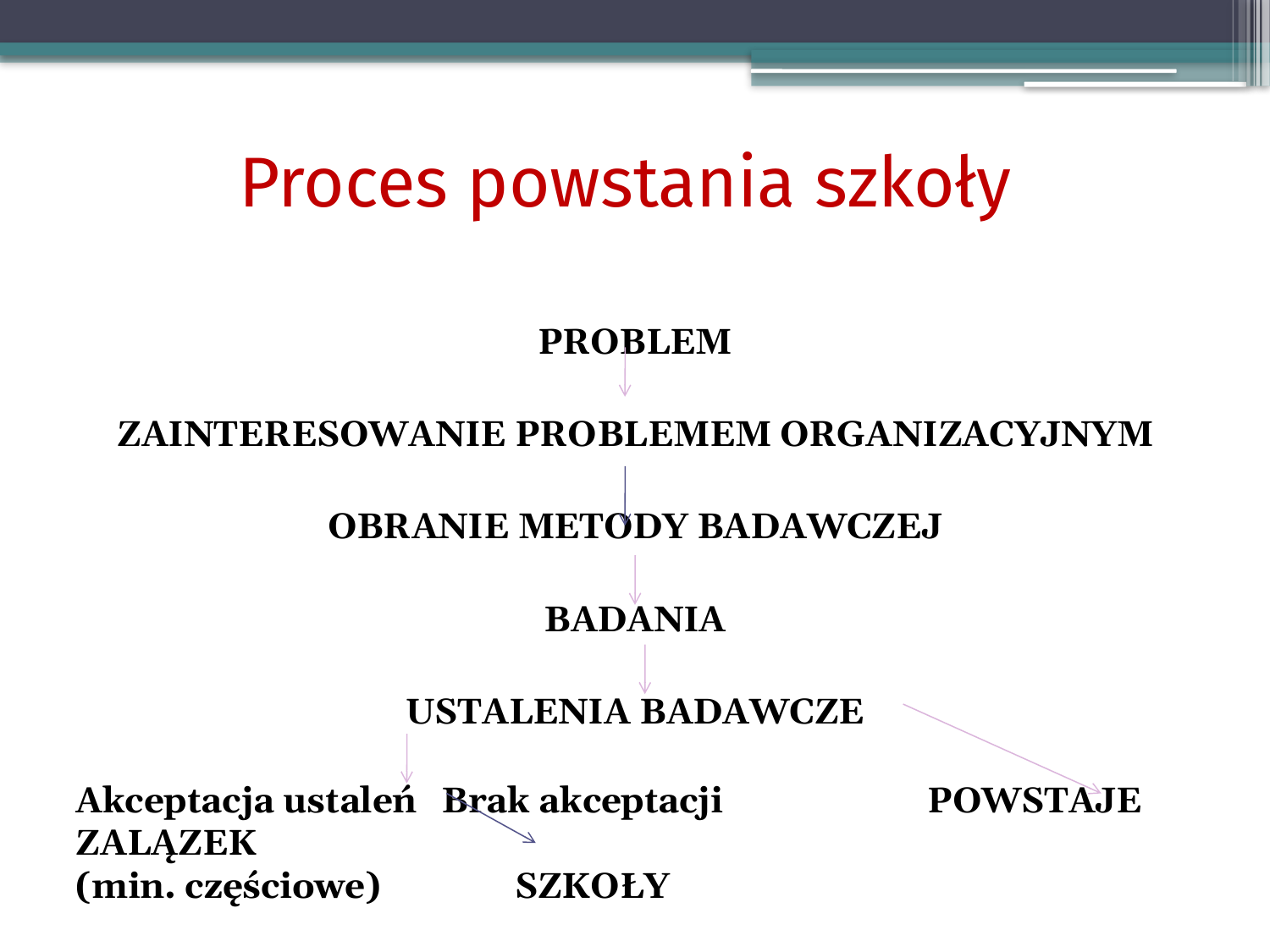

# Proces powstania szkoły
PROBLEM

ZAINTERESOWANIE PROBLEMEM ORGANIZACYJNYM

OBRANIE METODY BADAWCZEJ

BADANIA

USTALENIA BADAWCZE

Akceptacja ustaleń 					Brak akceptacji                       POWSTAJE ZALĄZEK
(min. częściowe)               SZKOŁY